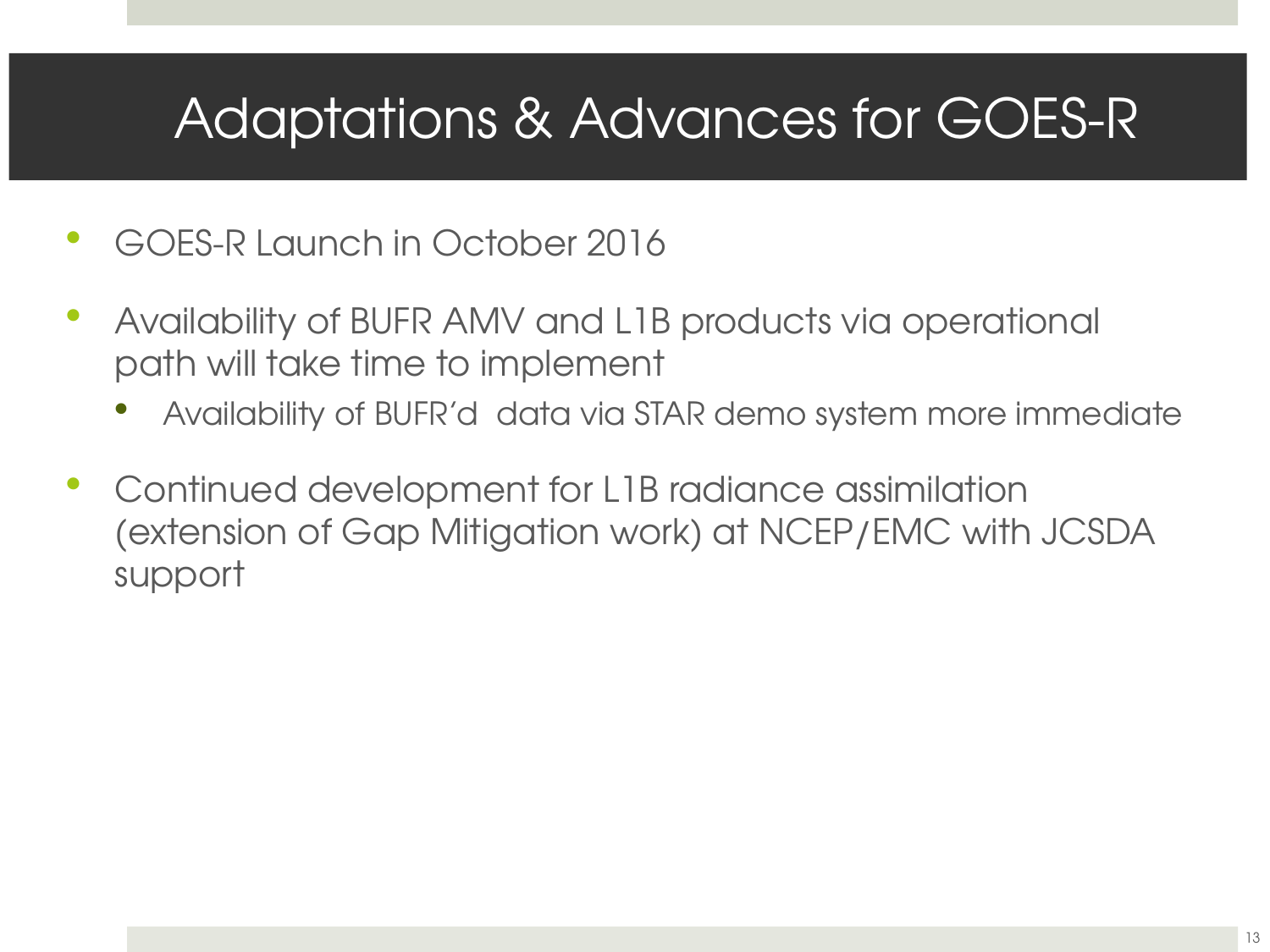

# Adaptations & Advances for GOES-R
GOES-R Launch in October 2016
Availability of BUFR AMV and L1B products via operational path will take time to implement
Availability of BUFR’d  data via STAR demo system more immediate
Continued development for L1B radiance assimilation (extension of Gap Mitigation work) at NCEP/EMC with JCSDA support
13